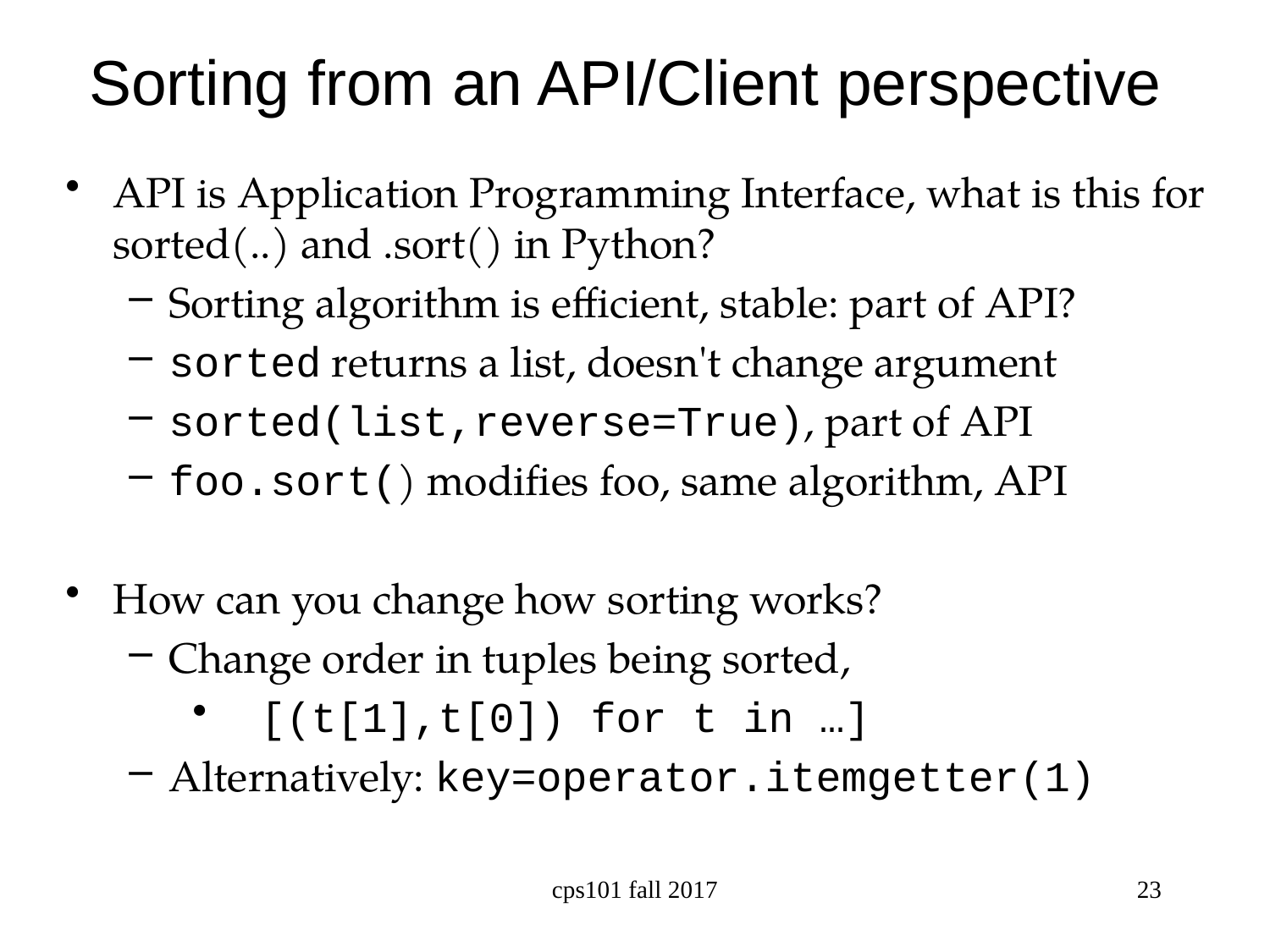

# Sorting from an API/Client perspective
API is Application Programming Interface, what is this for sorted(..) and .sort() in Python?
Sorting algorithm is efficient, stable: part of API?
sorted returns a list, doesn't change argument
sorted(list,reverse=True), part of API
foo.sort() modifies foo, same algorithm, API

How can you change how sorting works?
Change order in tuples being sorted,
  [(t[1],t[0]) for t in …]
Alternatively: key=operator.itemgetter(1)

cps101 fall 2017
23